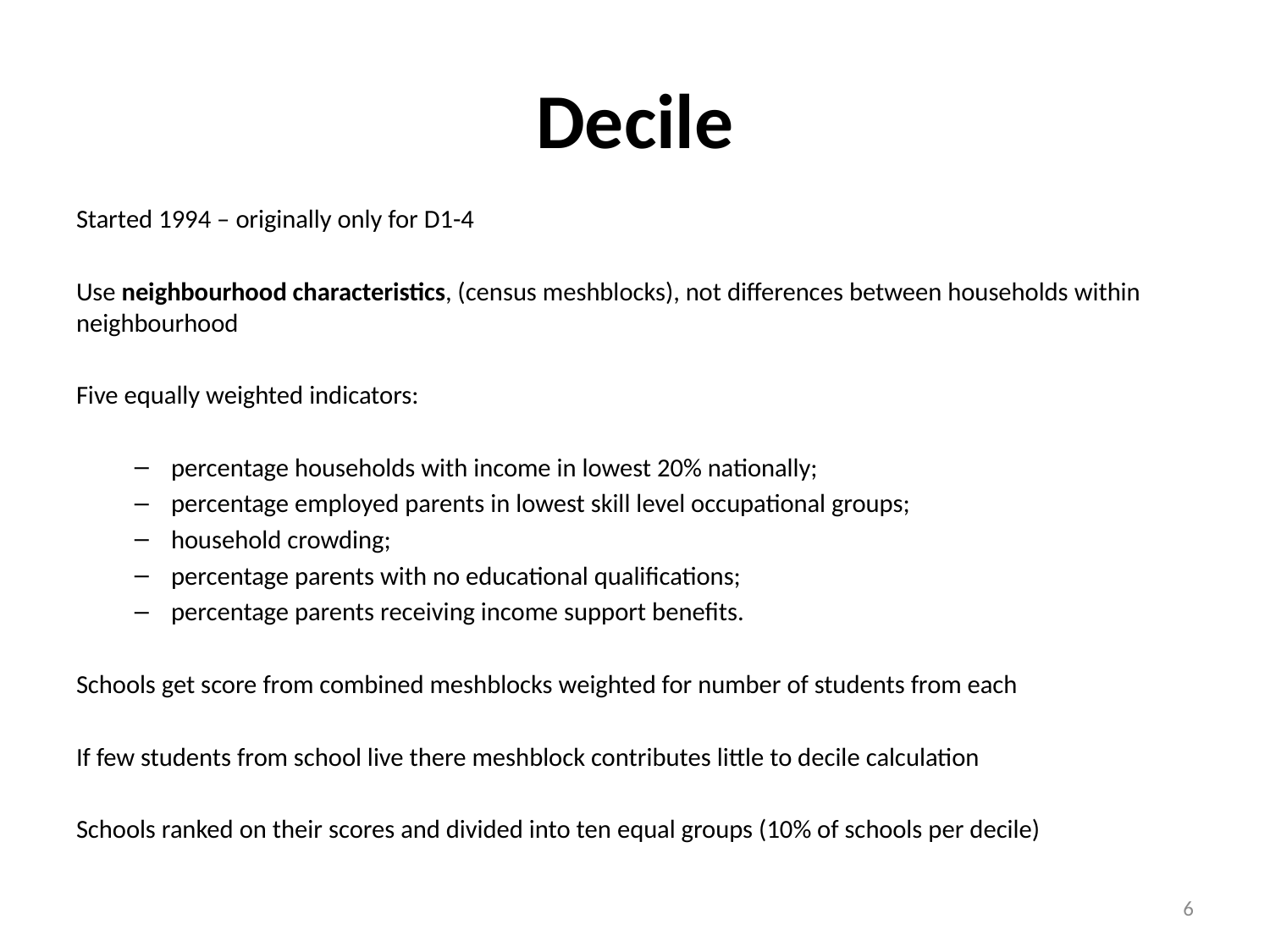

# Decile
Started 1994 – originally only for D1-4

Use neighbourhood characteristics, (census meshblocks), not differences between households within neighbourhood

Five equally weighted indicators:

percentage households with income in lowest 20% nationally;
percentage employed parents in lowest skill level occupational groups;
household crowding;
percentage parents with no educational qualifications;
percentage parents receiving income support benefits.

Schools get score from combined meshblocks weighted for number of students from each

If few students from school live there meshblock contributes little to decile calculation

Schools ranked on their scores and divided into ten equal groups (10% of schools per decile)

6